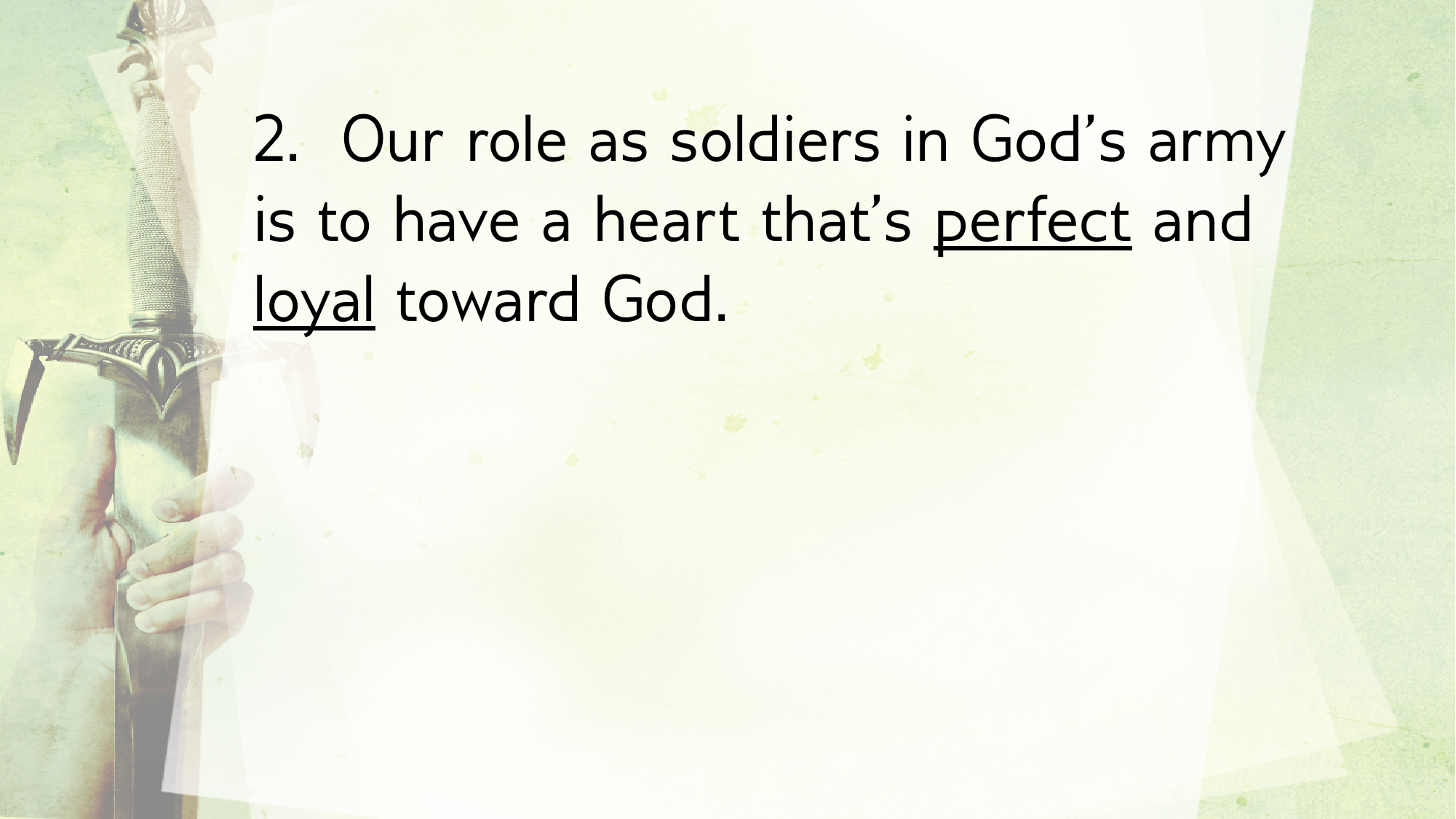

2.  Our role as soldiers in God’s army is to have a heart that’s perfect and loyal toward God.